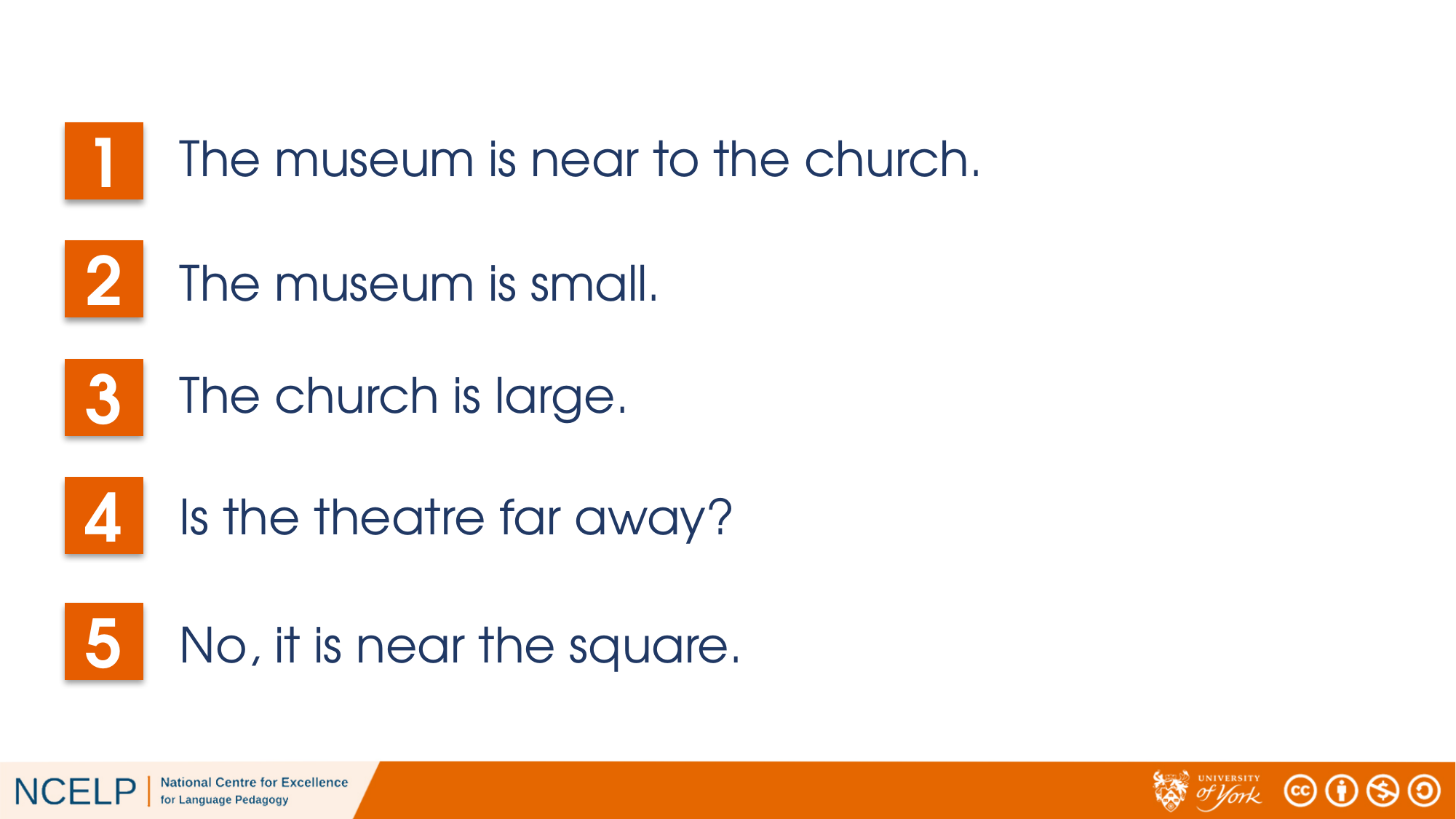

1
The museum is near to the church.
2
The museum is small.
3
The church is large.
4
Is the theatre far away?
5
No, it is near the square.